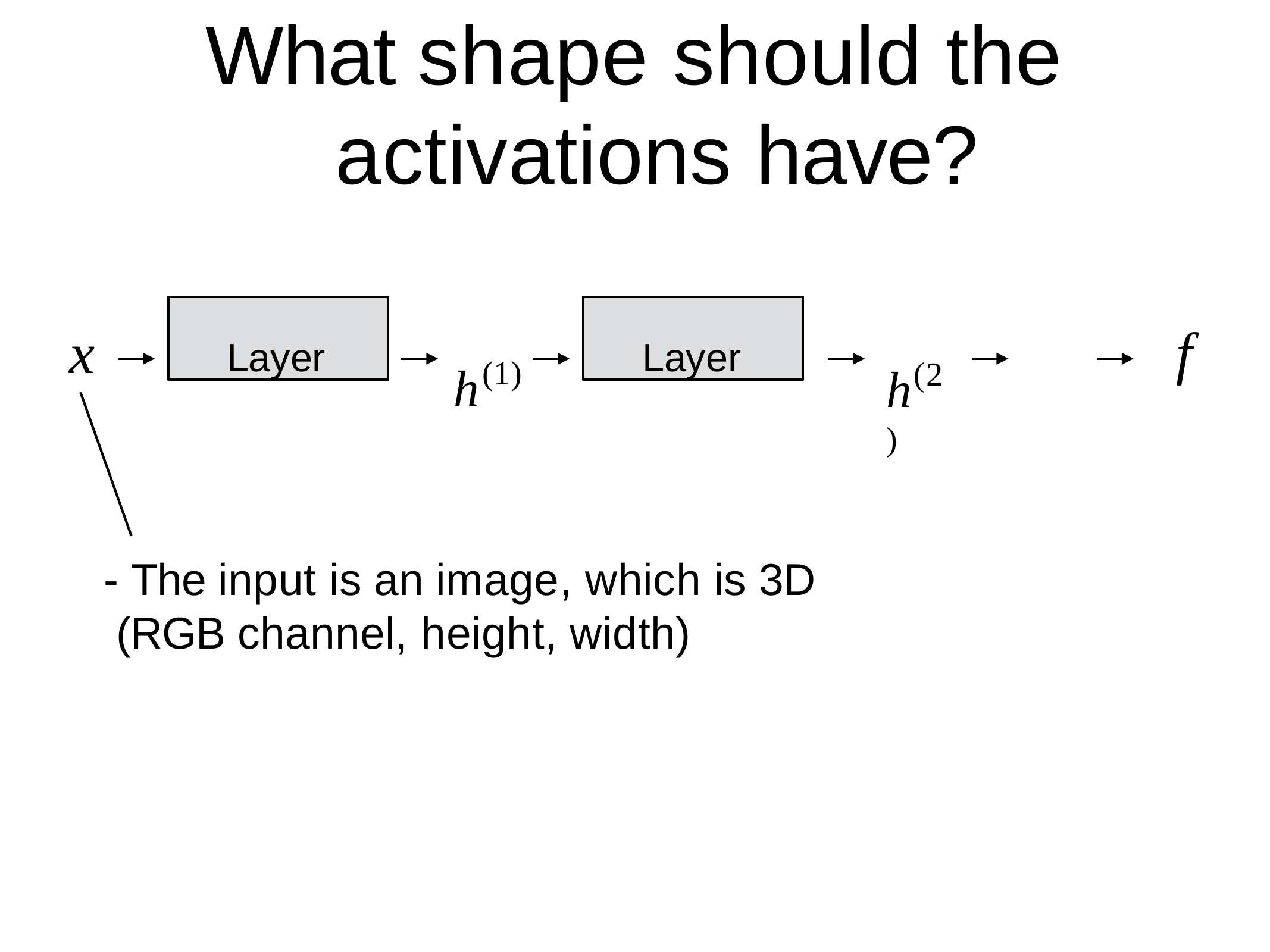

# What shape should the  activations have?
Layer
Layer
h(1)
h(2 )
f
x

- The input is an image, which is 3D  (RGB channel, height, width)